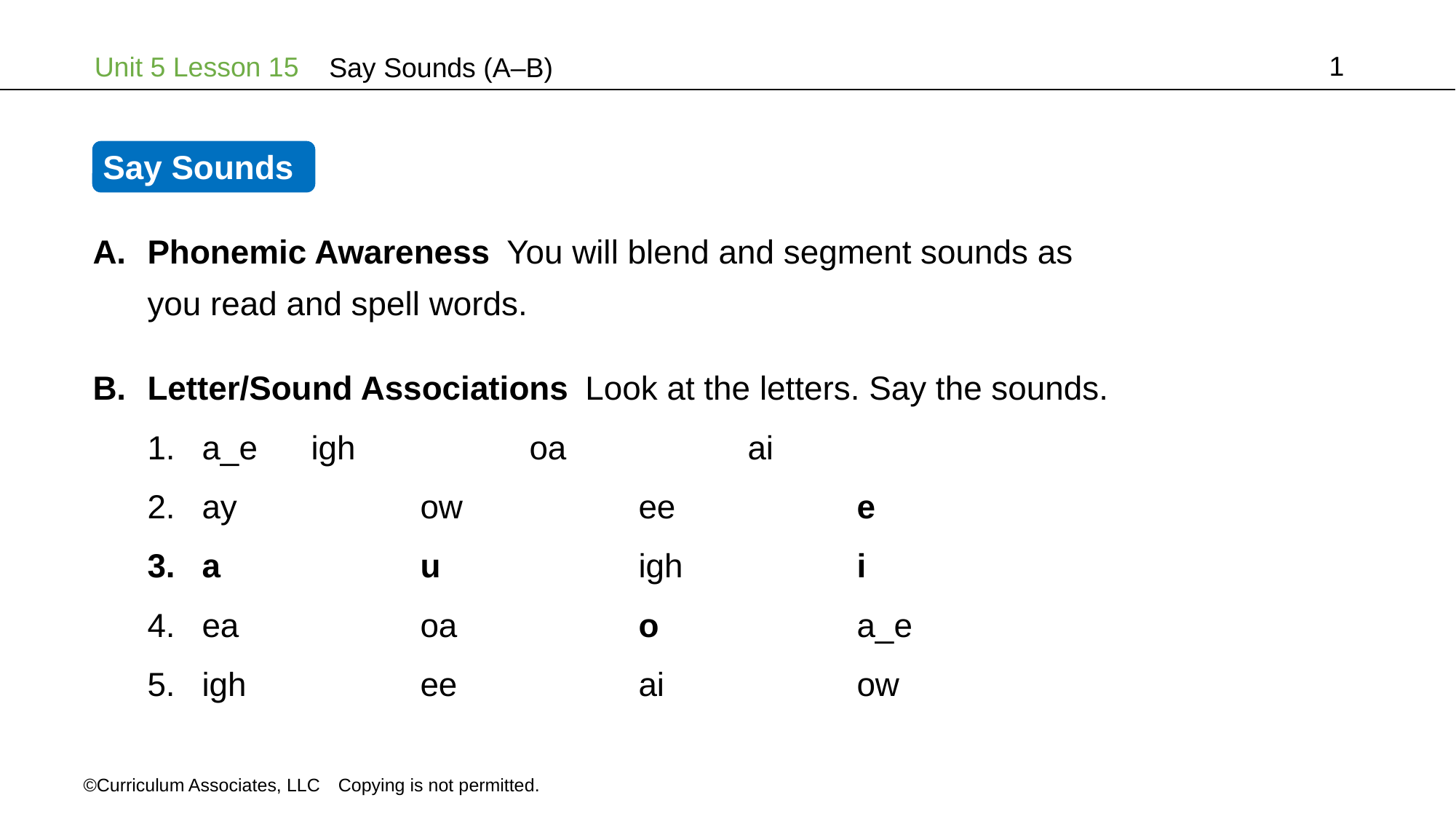

1
Say Sounds (A–B)
Say Sounds

Phonemic Awareness You will blend and segment sounds as
you read and spell words.
Letter/Sound Associations Look at the letters. Say the sounds.
a_e	igh		oa		ai
ay		ow		ee		e
a		u		igh		i
ea		oa		o		a_e
igh		ee		ai		ow